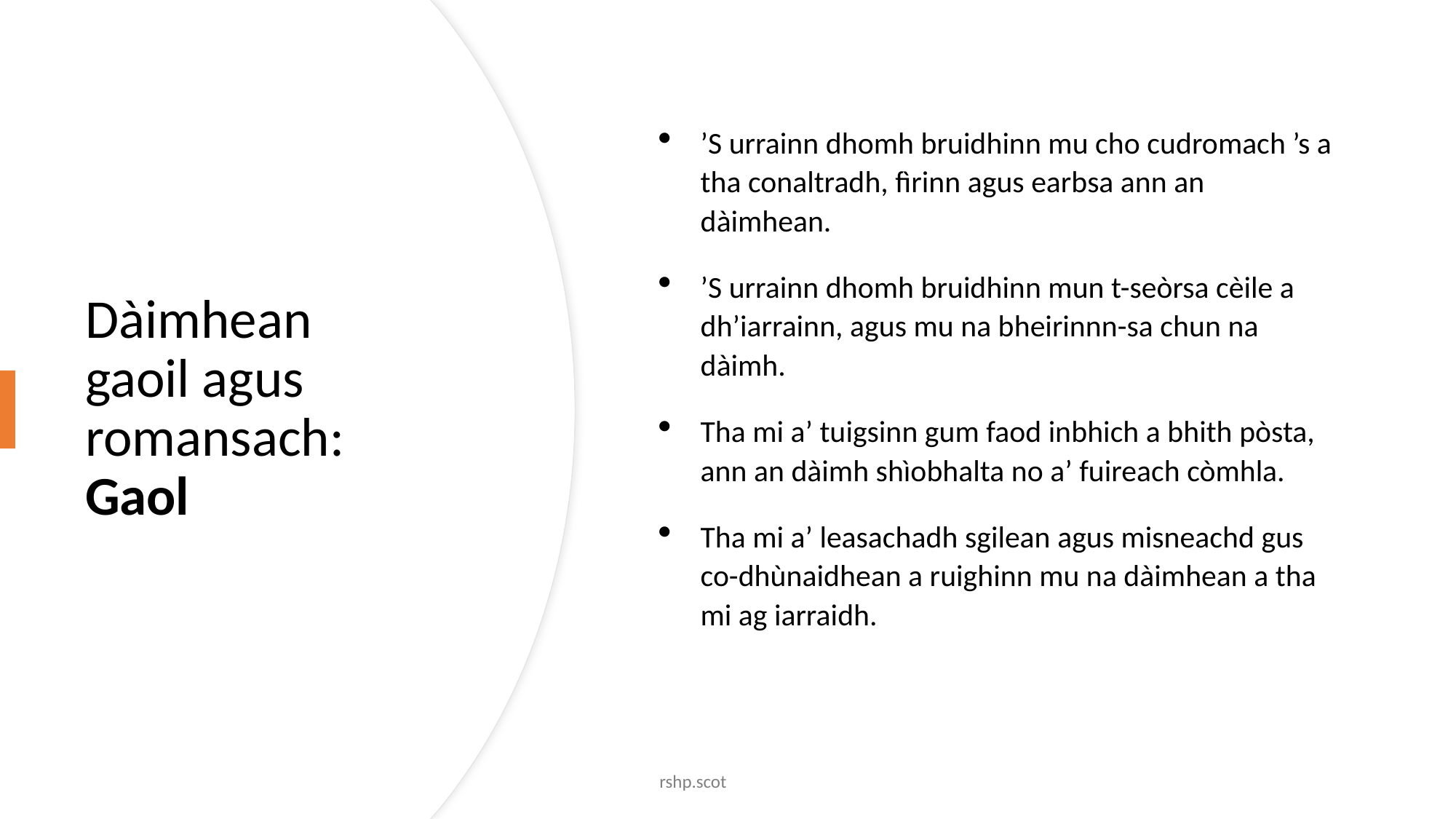

’S urrainn dhomh bruidhinn mu cho cudromach ’s a tha conaltradh, fìrinn agus earbsa ann an dàimhean.
’S urrainn dhomh bruidhinn mun t-seòrsa cèile a dh’iarrainn, agus mu na bheirinnn-sa chun na dàimh.
Tha mi a’ tuigsinn gum faod inbhich a bhith pòsta, ann an dàimh shìobhalta no a’ fuireach còmhla.
Tha mi a’ leasachadh sgilean agus misneachd gus co-dhùnaidhean a ruighinn mu na dàimhean a tha mi ag iarraidh.

# Dàimhean gaoil agus romansach: Gaol

rshp.scot